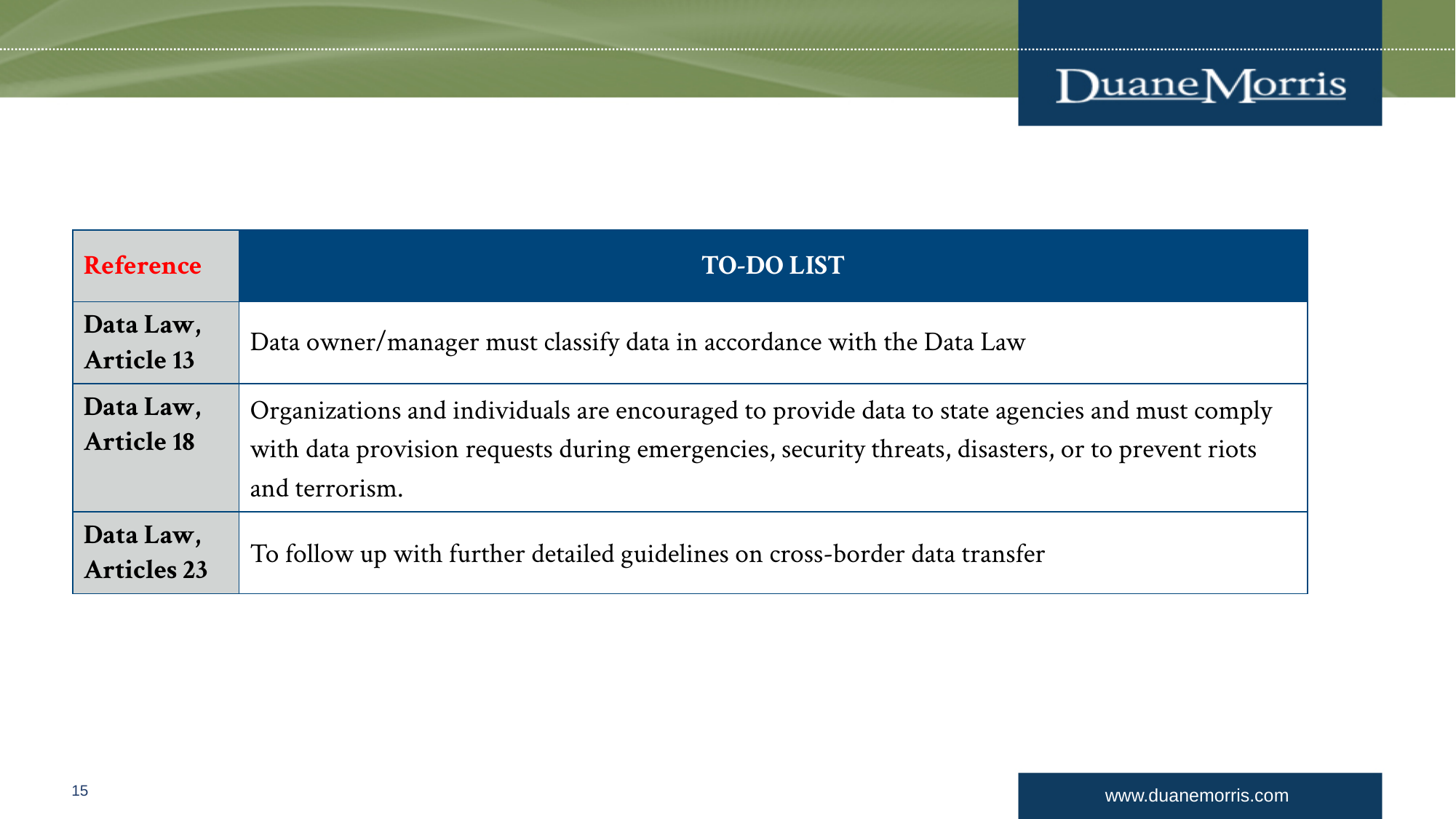

| Reference | TO-DO LIST |
| --- | --- |
| Data Law, Article 13 | Data owner/manager must classify data in accordance with the Data Law |
| Data Law, Article 18 | Organizations and individuals are encouraged to provide data to state agencies and must comply with data provision requests during emergencies, security threats, disasters, or to prevent riots and terrorism. |
| Data Law, Articles 23 | To follow up with further detailed guidelines on cross-border data transfer |

www.duanemorris.com
15